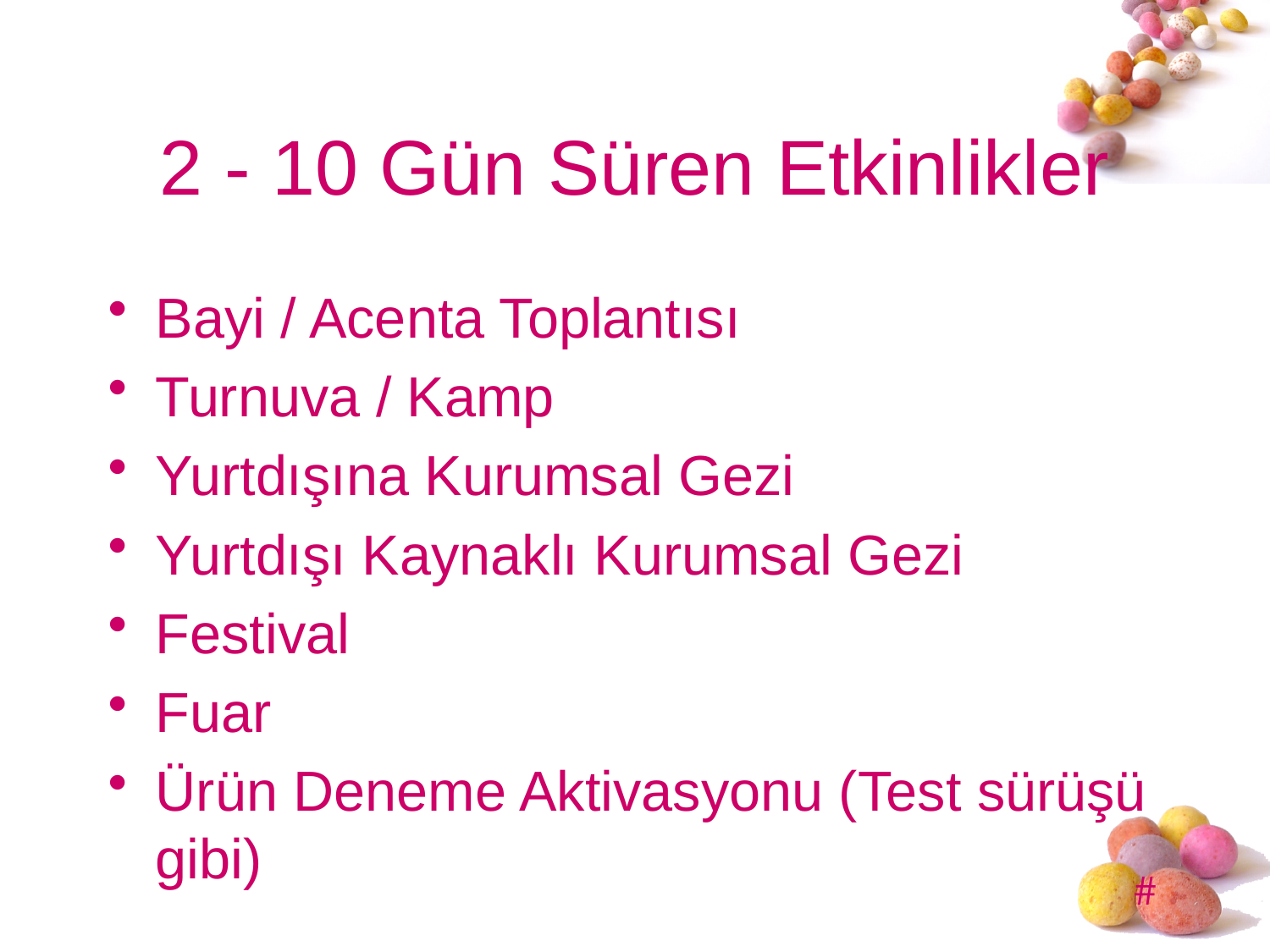

# 2 - 10 Gün Süren Etkinlikler
Bayi / Acenta Toplantısı
Turnuva / Kamp
Yurtdışına Kurumsal Gezi
Yurtdışı Kaynaklı Kurumsal Gezi
Festival
Fuar
Ürün Deneme Aktivasyonu (Test sürüşü gibi)